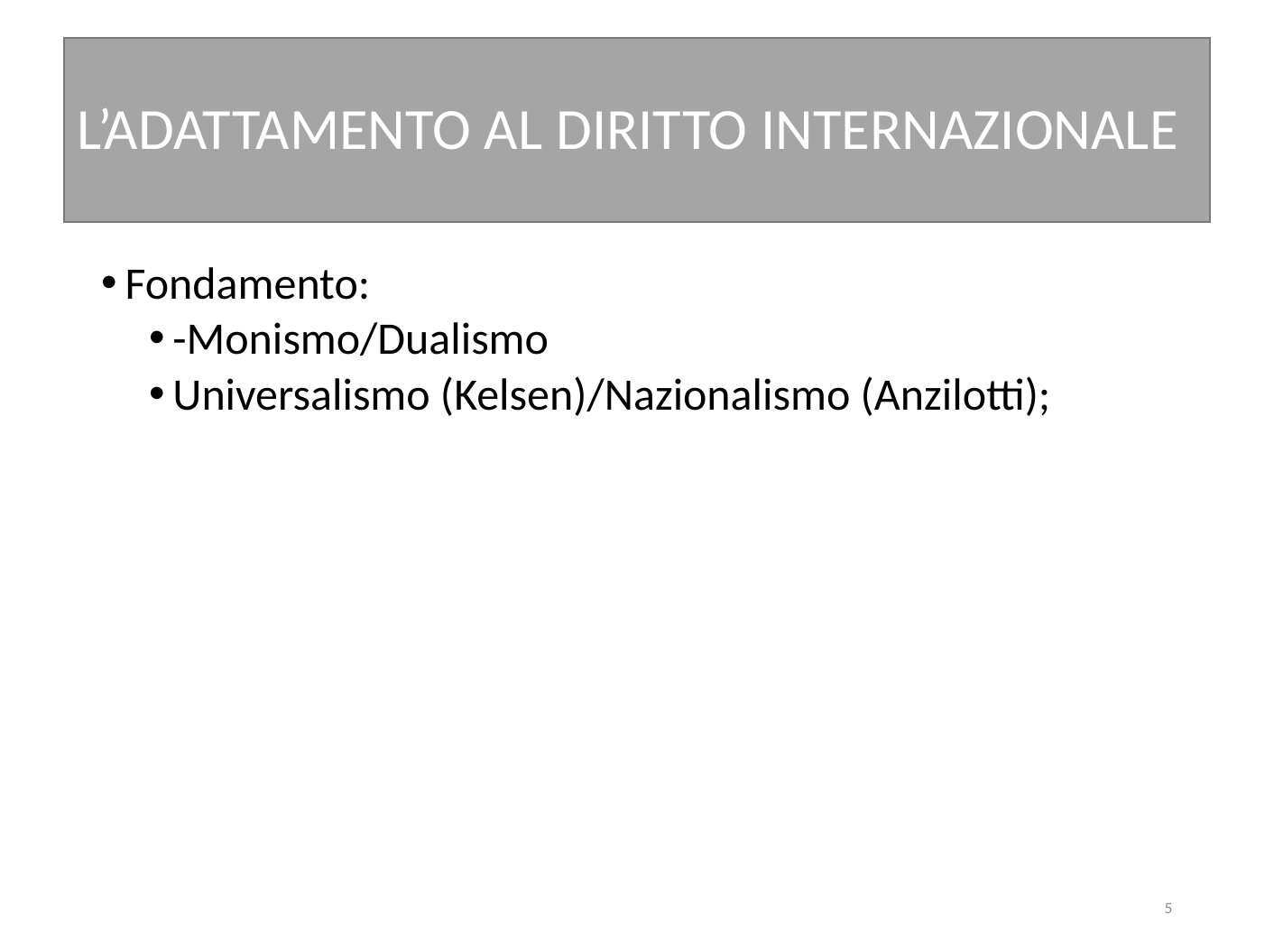

# L’ADATTAMENTO AL DIRITTO INTERNAZIONALE
Fondamento:
-Monismo/Dualismo
Universalismo (Kelsen)/Nazionalismo (Anzilotti);

5